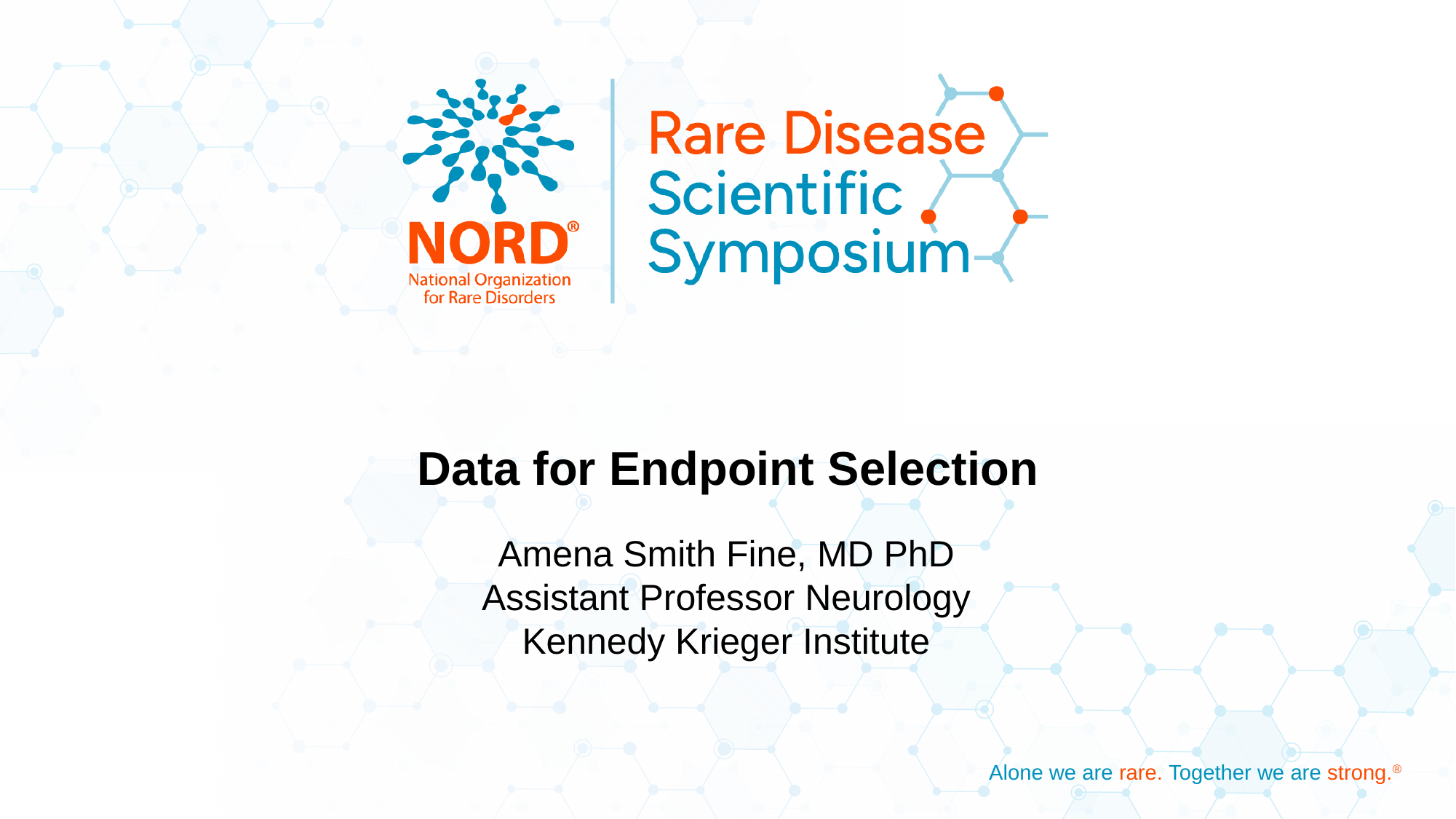

# Data for Endpoint Selection
Amena Smith Fine, MD PhD
Assistant Professor Neurology
Kennedy Krieger Institute